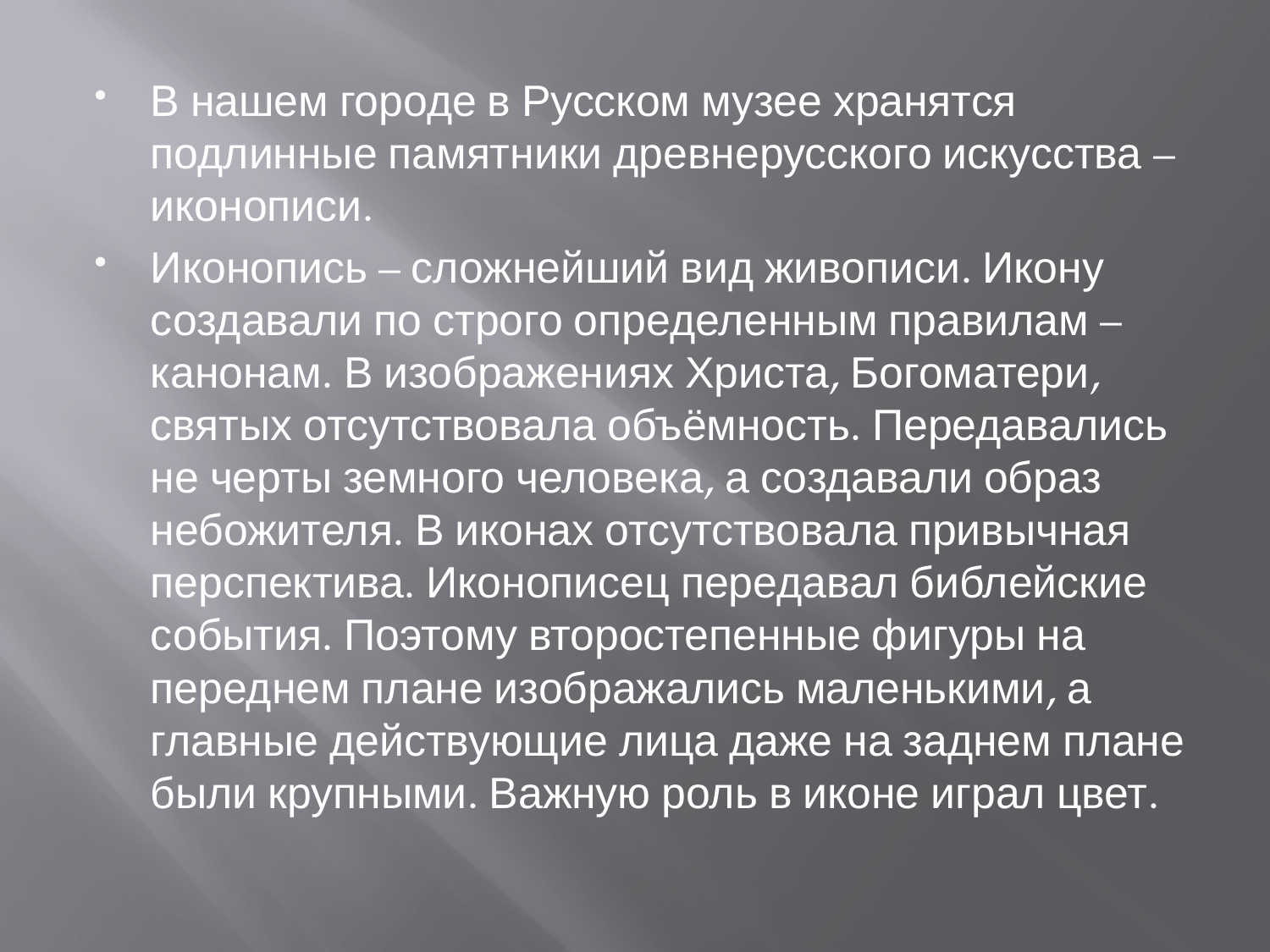

В нашем городе в Русском музее хранятся подлинные памятники древнерусского искусства – иконописи.
Иконопись – сложнейший вид живописи. Икону создавали по строго определенным правилам – канонам. В изображениях Христа, Богоматери, святых отсутствовала объёмность. Передавались не черты земного человека, а создавали образ небожителя. В иконах отсутствовала привычная перспектива. Иконописец передавал библейские события. Поэтому второстепенные фигуры на переднем плане изображались маленькими, а главные действующие лица даже на заднем плане были крупными. Важную роль в иконе играл цвет.